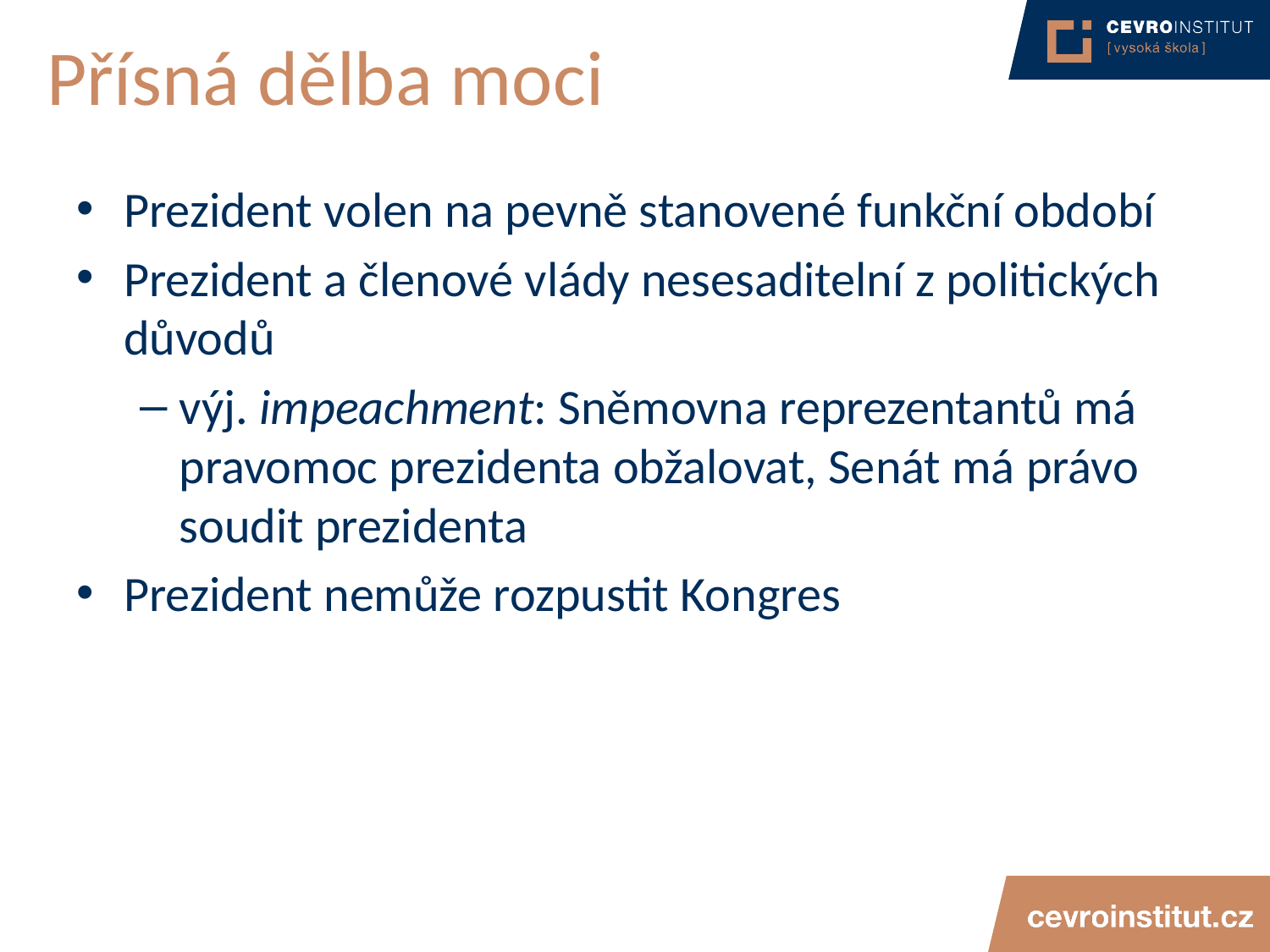

# Přísná dělba moci
Prezident volen na pevně stanovené funkční období
Prezident a členové vlády nesesaditelní z politických důvodů
výj. impeachment: Sněmovna reprezentantů má pravomoc prezidenta obžalovat, Senát má právo soudit prezidenta
Prezident nemůže rozpustit Kongres